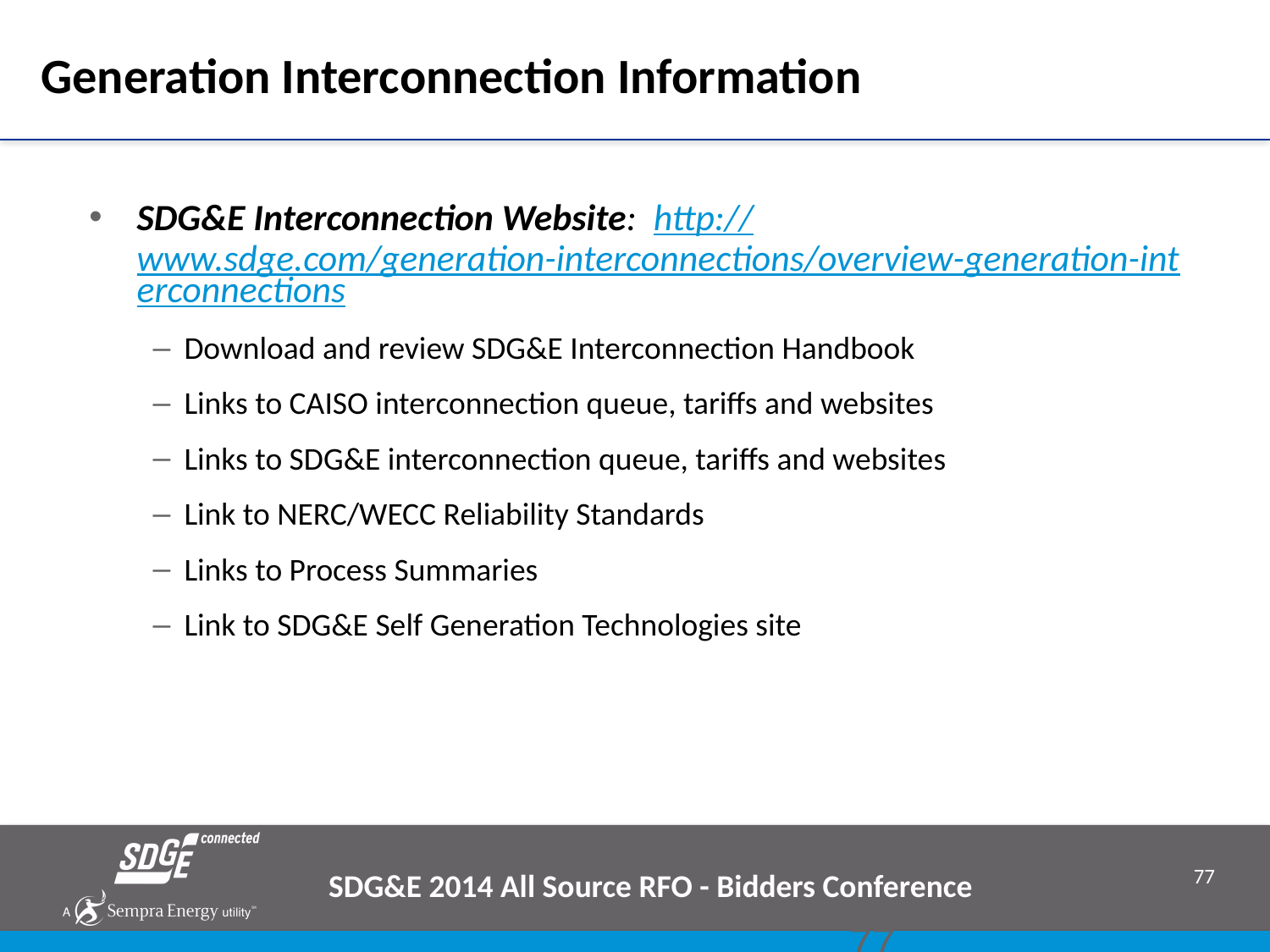

# Generation Interconnection Information

SDG&E Interconnection Website:  http://www.sdge.com/generation-interconnections/overview-generation-interconnections
Download and review SDG&E Interconnection Handbook
Links to CAISO interconnection queue, tariffs and websites
Links to SDG&E interconnection queue, tariffs and websites
Link to NERC/WECC Reliability Standards
Links to Process Summaries
Link to SDG&E Self Generation Technologies site

SDG&E 2014 All Source RFO - Bidders Conference

77